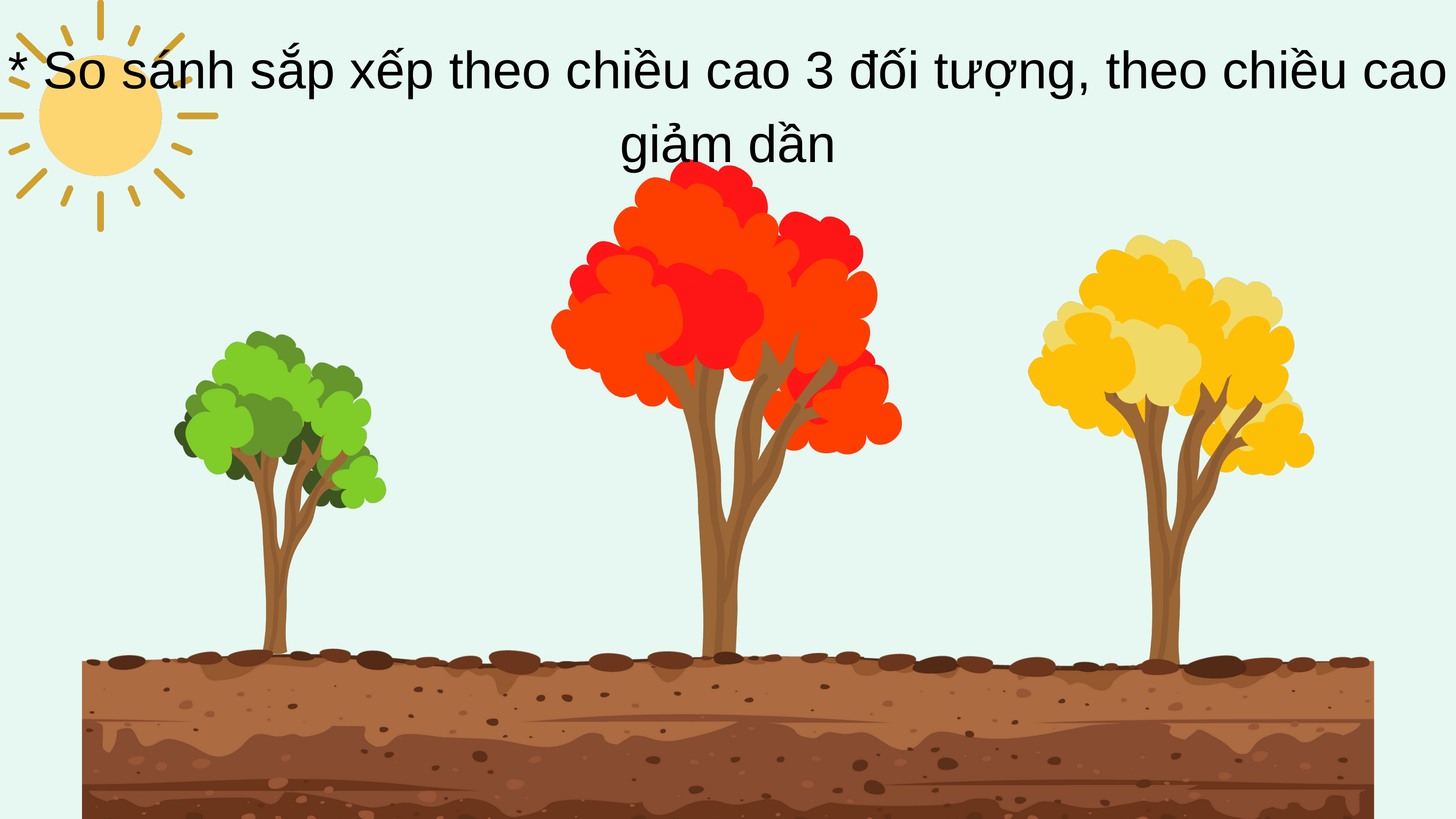

* So sánh sắp xếp theo chiều cao 3 đối tượng, theo chiều cao giảm dần